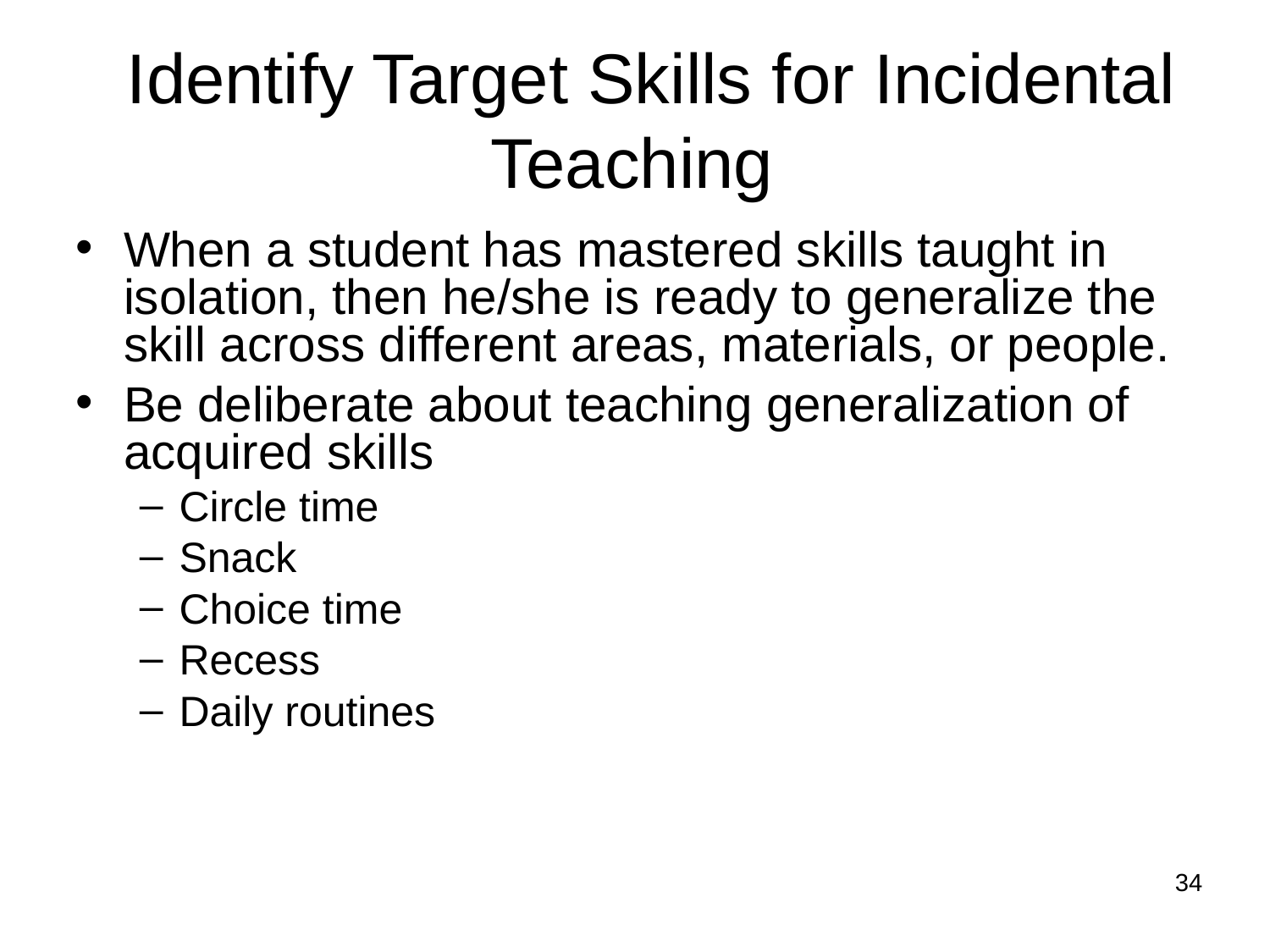

# Identify Target Skills for Incidental Teaching
When a student has mastered skills taught in isolation, then he/she is ready to generalize the skill across different areas, materials, or people.
Be deliberate about teaching generalization of acquired skills
Circle time
Snack
Choice time
Recess
Daily routines

34